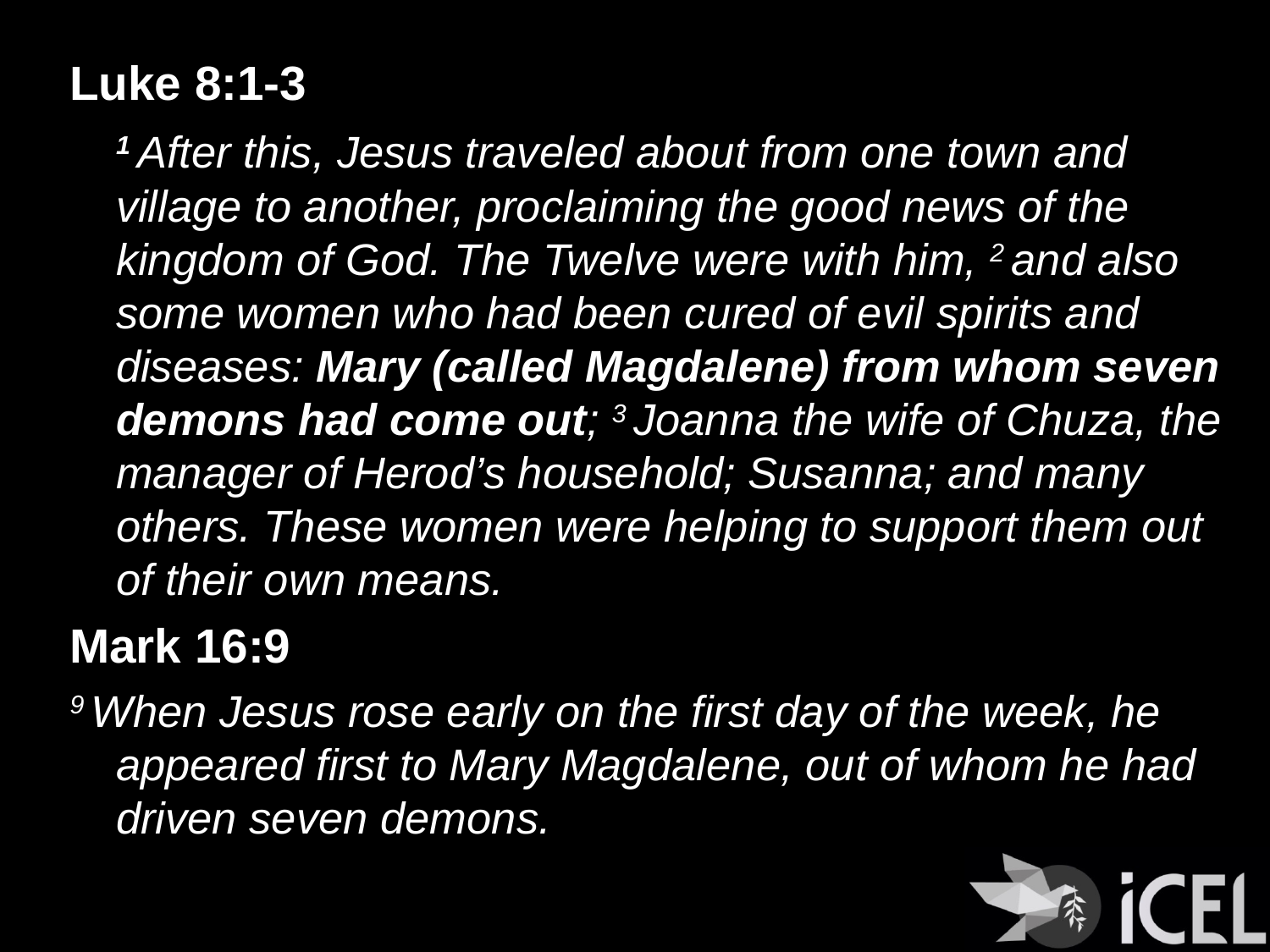

Luke 8:1-3
	1 After this, Jesus traveled about from one town and village to another, proclaiming the good news of the kingdom of God. The Twelve were with him, 2 and also some women who had been cured of evil spirits and diseases: Mary (called Magdalene) from whom seven demons had come out; 3 Joanna the wife of Chuza, the manager of Herod’s household; Susanna; and many others. These women were helping to support them out of their own means.
Mark 16:9
9 When Jesus rose early on the first day of the week, he appeared first to Mary Magdalene, out of whom he had driven seven demons.